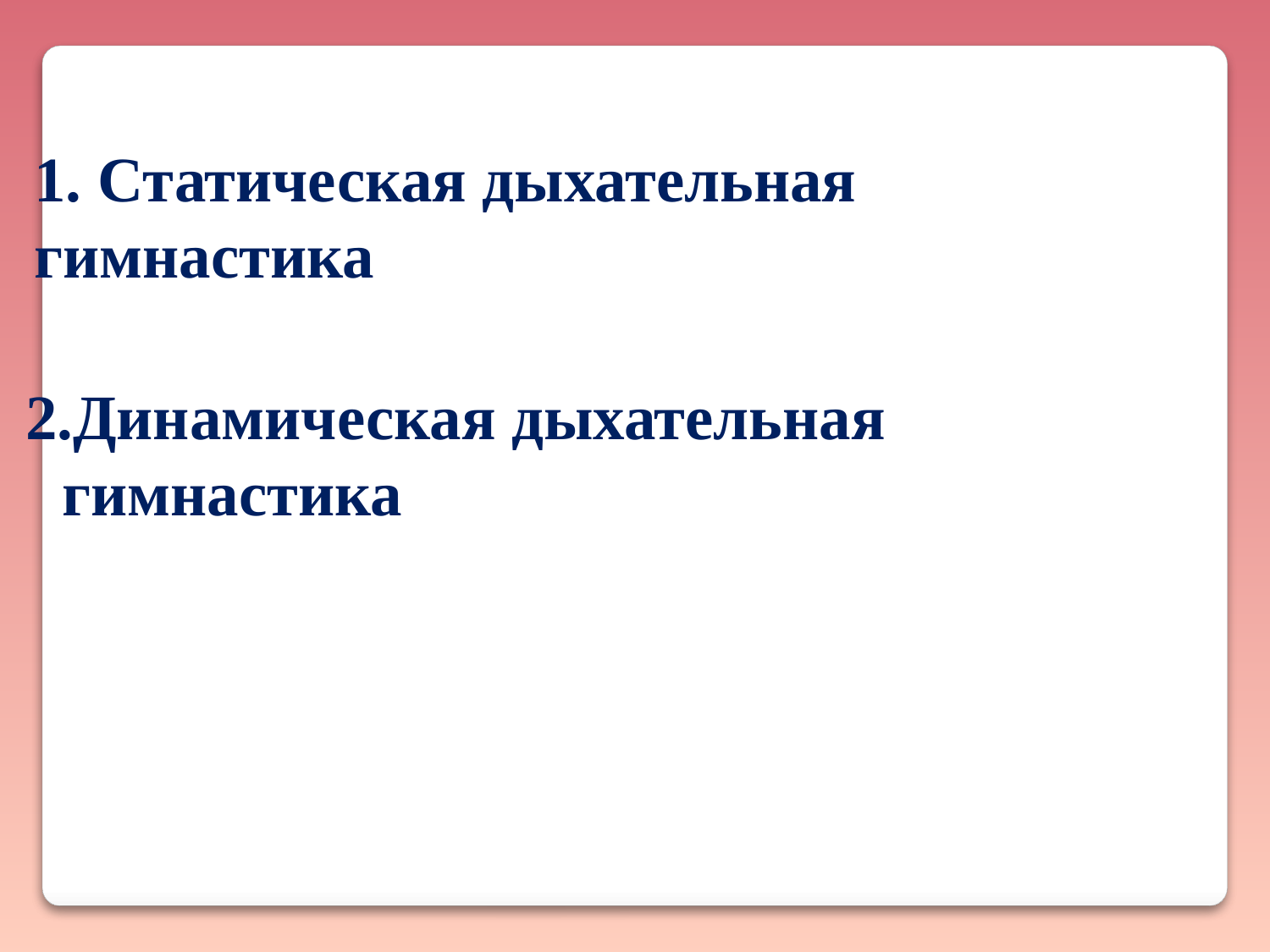

1. Статическая дыхательная гимнастика

2.Динамическая дыхательная гимнастика